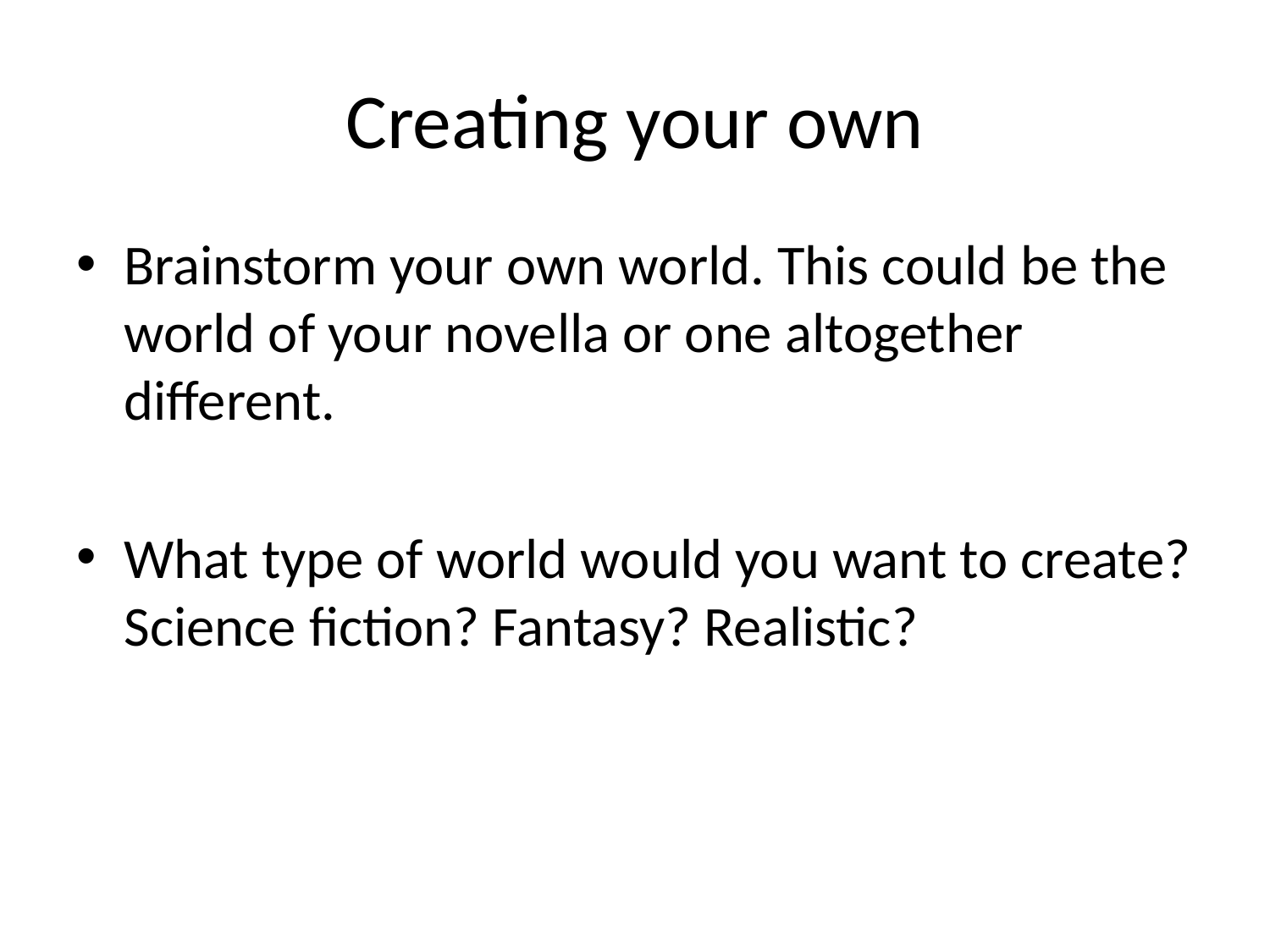

# Creating your own
Brainstorm your own world. This could be the world of your novella or one altogether different.

What type of world would you want to create? Science fiction? Fantasy? Realistic?